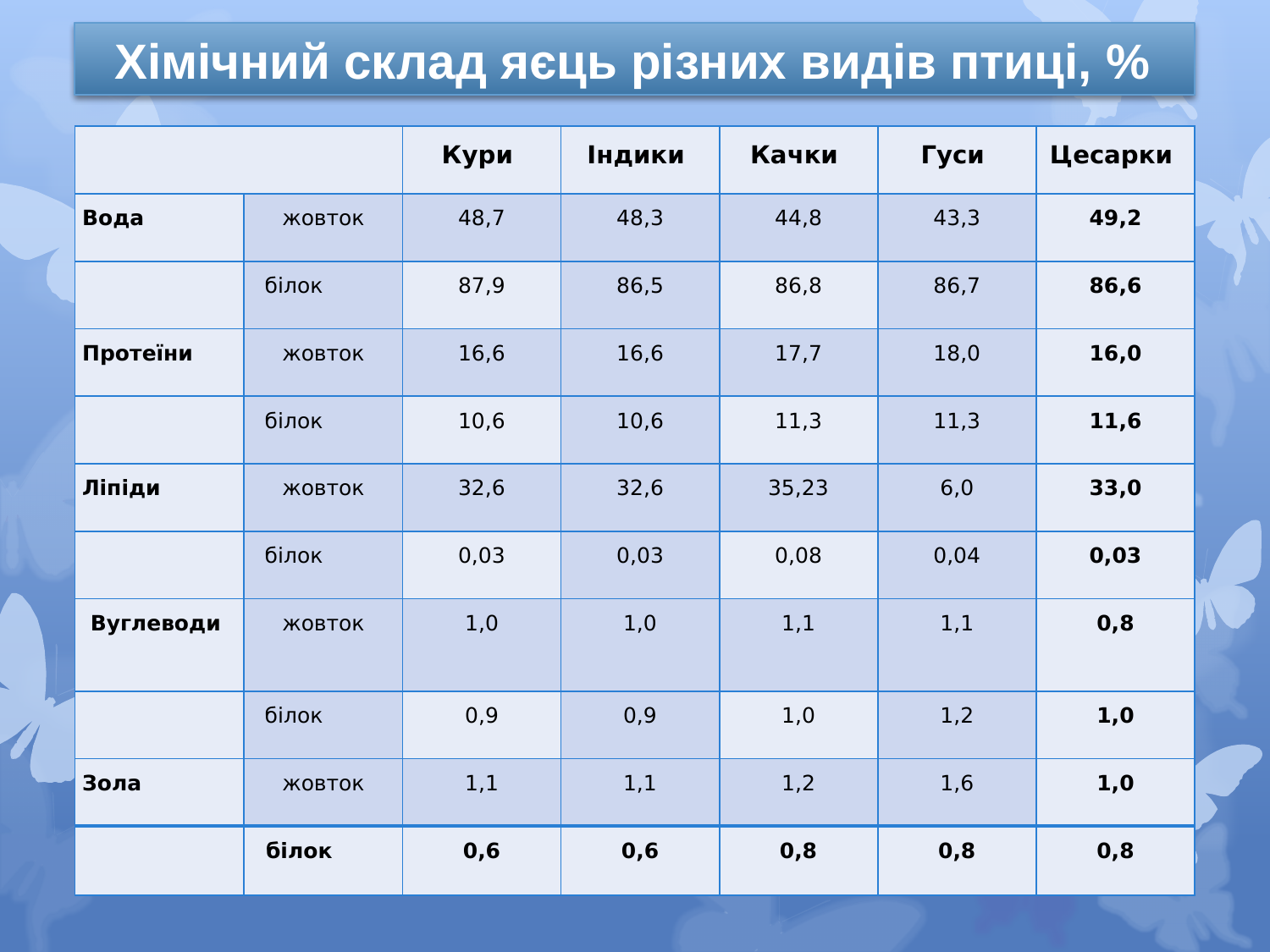

Хімічний склад яєць різних видів птиці, %
|  |  | Кури | Індики | Качки | Гуси | Цесарки |
| --- | --- | --- | --- | --- | --- | --- |
| Вода | жовток | 48,7 | 48,3 | 44,8 | 43,3 | 49,2 |
|  | білок | 87,9 | 86,5 | 86,8 | 86,7 | 86,6 |
| Протеїни | жовток | 16,6 | 16,6 | 17,7 | 18,0 | 16,0 |
|  | білок | 10,6 | 10,6 | 11,3 | 11,3 | 11,6 |
| Ліпіди | жовток | 32,6 | 32,6 | 35,23 | 6,0 | 33,0 |
|  | білок | 0,03 | 0,03 | 0,08 | 0,04 | 0,03 |
| Вуглеводи | жовток | 1,0 | 1,0 | 1,1 | 1,1 | 0,8 |
|  | білок | 0,9 | 0,9 | 1,0 | 1,2 | 1,0 |
| Зола | жовток | 1,1 | 1,1 | 1,2 | 1,6 | 1,0 |
|  | білок | 0,6 | 0,6 | 0,8 | 0,8 | 0,8 |